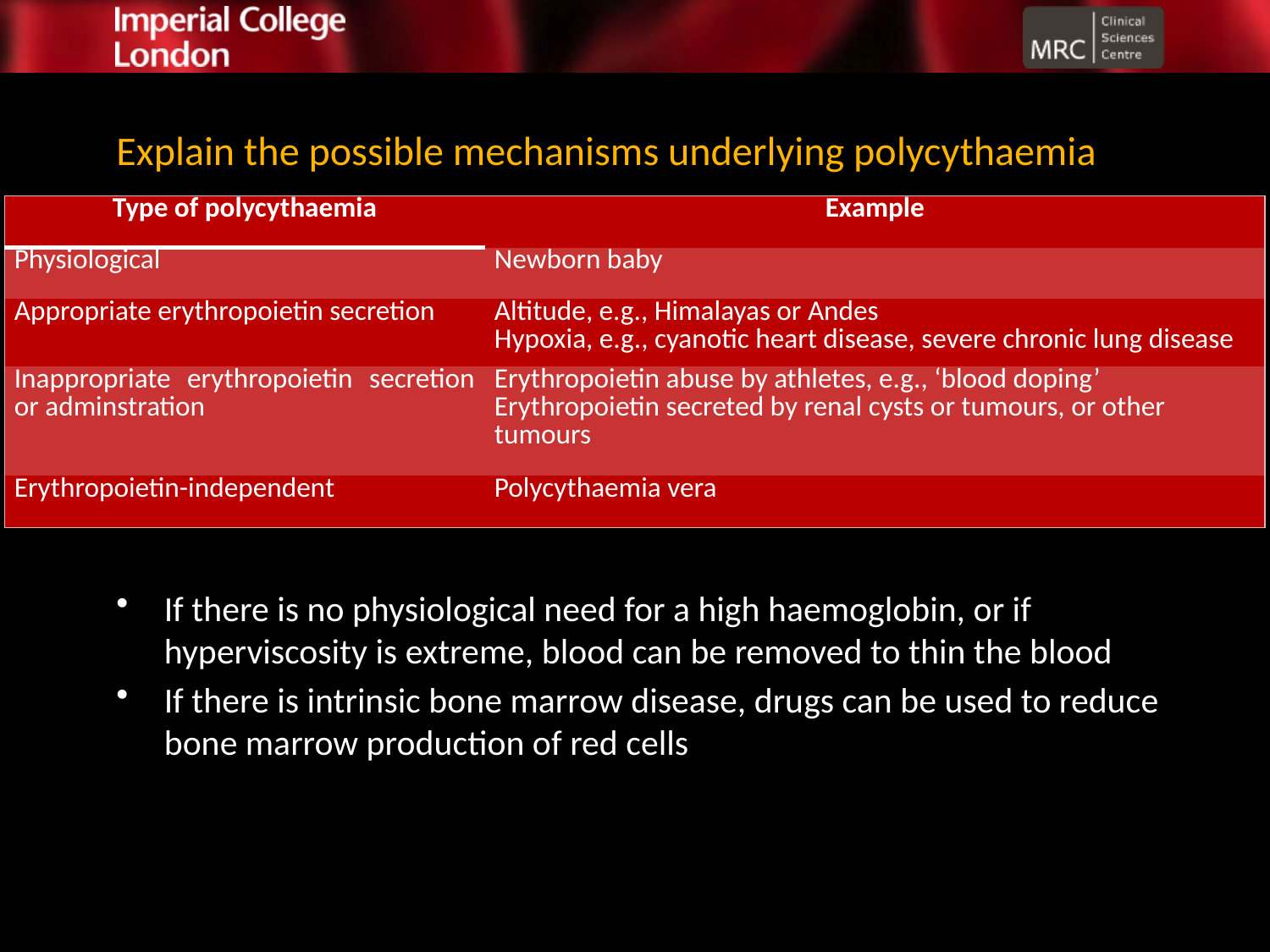

# Explain the possible mechanisms underlying polycythaemia
| Type of polycythaemia | Example |
| --- | --- |
| Physiological | Newborn baby |
| Appropriate erythropoietin secretion | Altitude, e.g., Himalayas or Andes Hypoxia, e.g., cyanotic heart disease, severe chronic lung disease |
| Inappropriate erythropoietin secretion or adminstration | Erythropoietin abuse by athletes, e.g., ‘blood doping’ Erythropoietin secreted by renal cysts or tumours, or other tumours |
| Erythropoietin-independent | Polycythaemia vera |
If there is no physiological need for a high haemoglobin, or if hyperviscosity is extreme, blood can be removed to thin the blood
If there is intrinsic bone marrow disease, drugs can be used to reduce bone marrow production of red cells